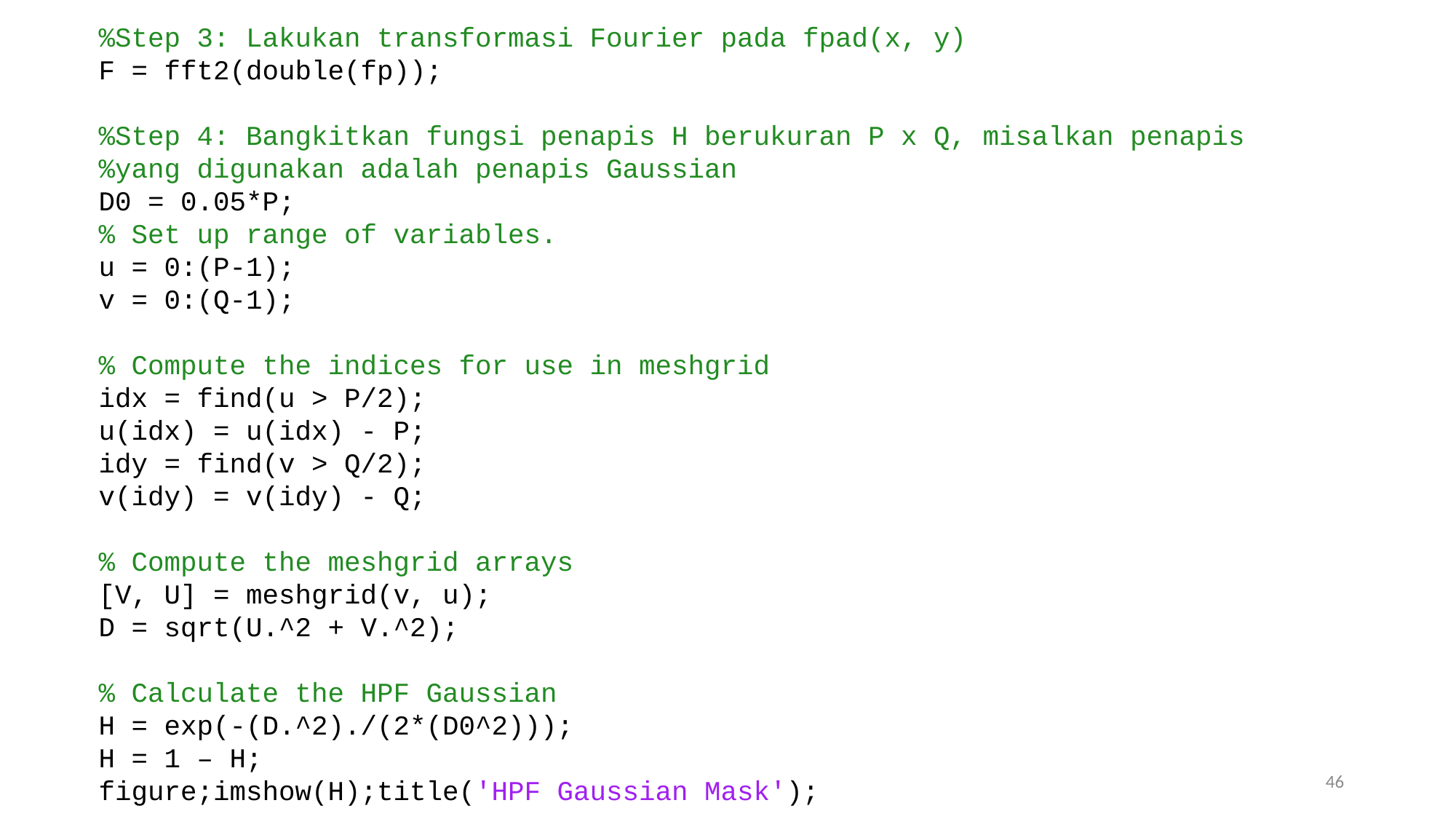

%Step 3: Lakukan transformasi Fourier pada fpad(x, y)
F = fft2(double(fp));

%Step 4: Bangkitkan fungsi penapis H berukuran P x Q, misalkan penapis
%yang digunakan adalah penapis Gaussian
D0 = 0.05*P;
% Set up range of variables.
u = 0:(P-1);
v = 0:(Q-1);

% Compute the indices for use in meshgrid
idx = find(u > P/2);
u(idx) = u(idx) - P;
idy = find(v > Q/2);
v(idy) = v(idy) - Q;

% Compute the meshgrid arrays
[V, U] = meshgrid(v, u);
D = sqrt(U.^2 + V.^2);

% Calculate the HPF Gaussian
H = exp(-(D.^2)./(2*(D0^2)));
H = 1 – H;
figure;imshow(H);title('HPF Gaussian Mask');
46